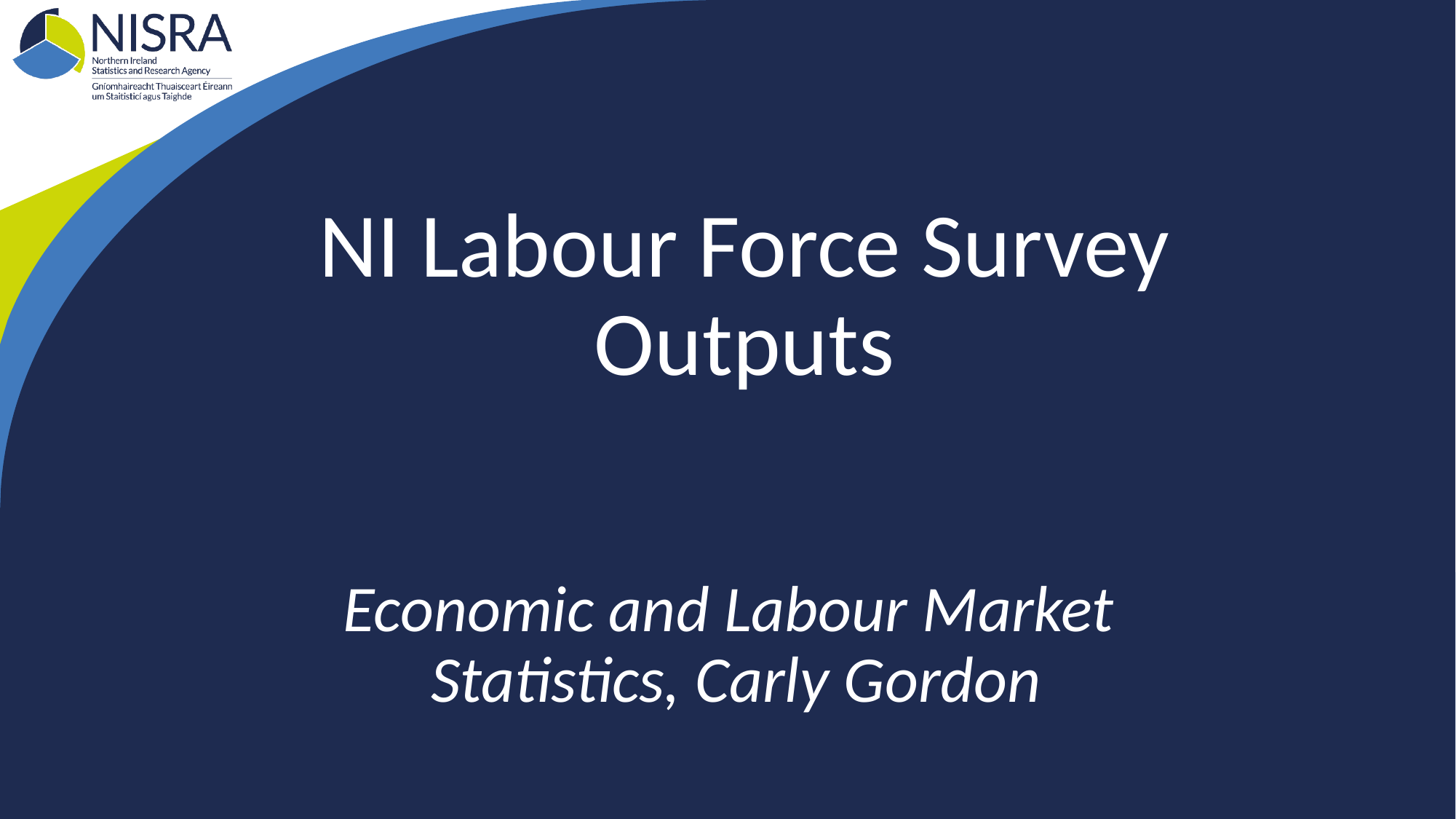

# NI Labour Force Survey Outputs

Economic and Labour Market
Statistics, Carly Gordon